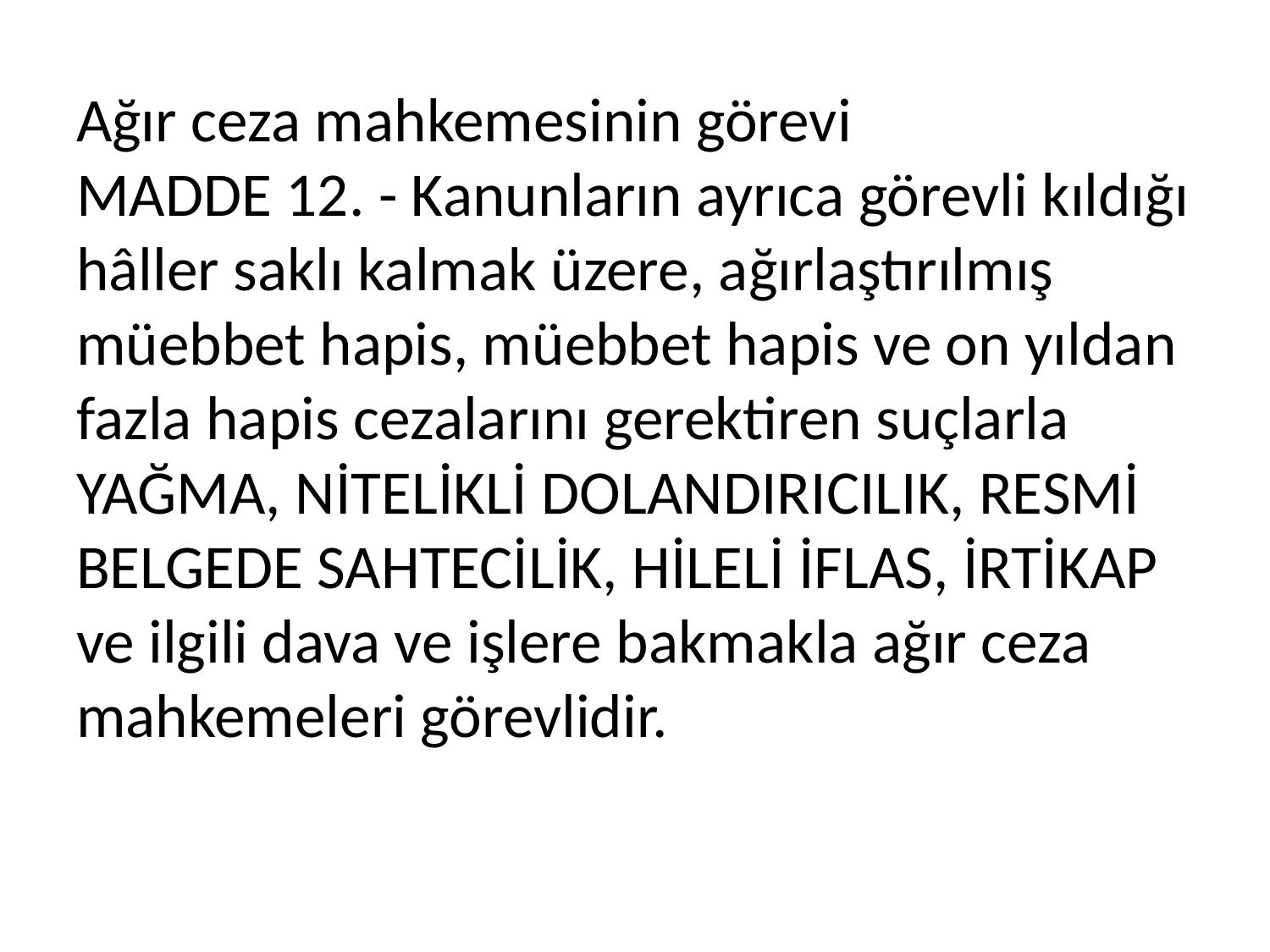

# Ağır ceza mahkemesinin görevi MADDE 12. - Kanunların ayrıca görevli kıldığı hâller saklı kalmak üzere, ağırlaştırılmış müebbet hapis, müebbet hapis ve on yıldan fazla hapis cezalarını gerektiren suçlarla YAĞMA, NİTELİKLİ DOLANDIRICILIK, RESMİ BELGEDE SAHTECİLİK, HİLELİ İFLAS, İRTİKAP ve ilgili dava ve işlere bakmakla ağır ceza mahkemeleri görevlidir.